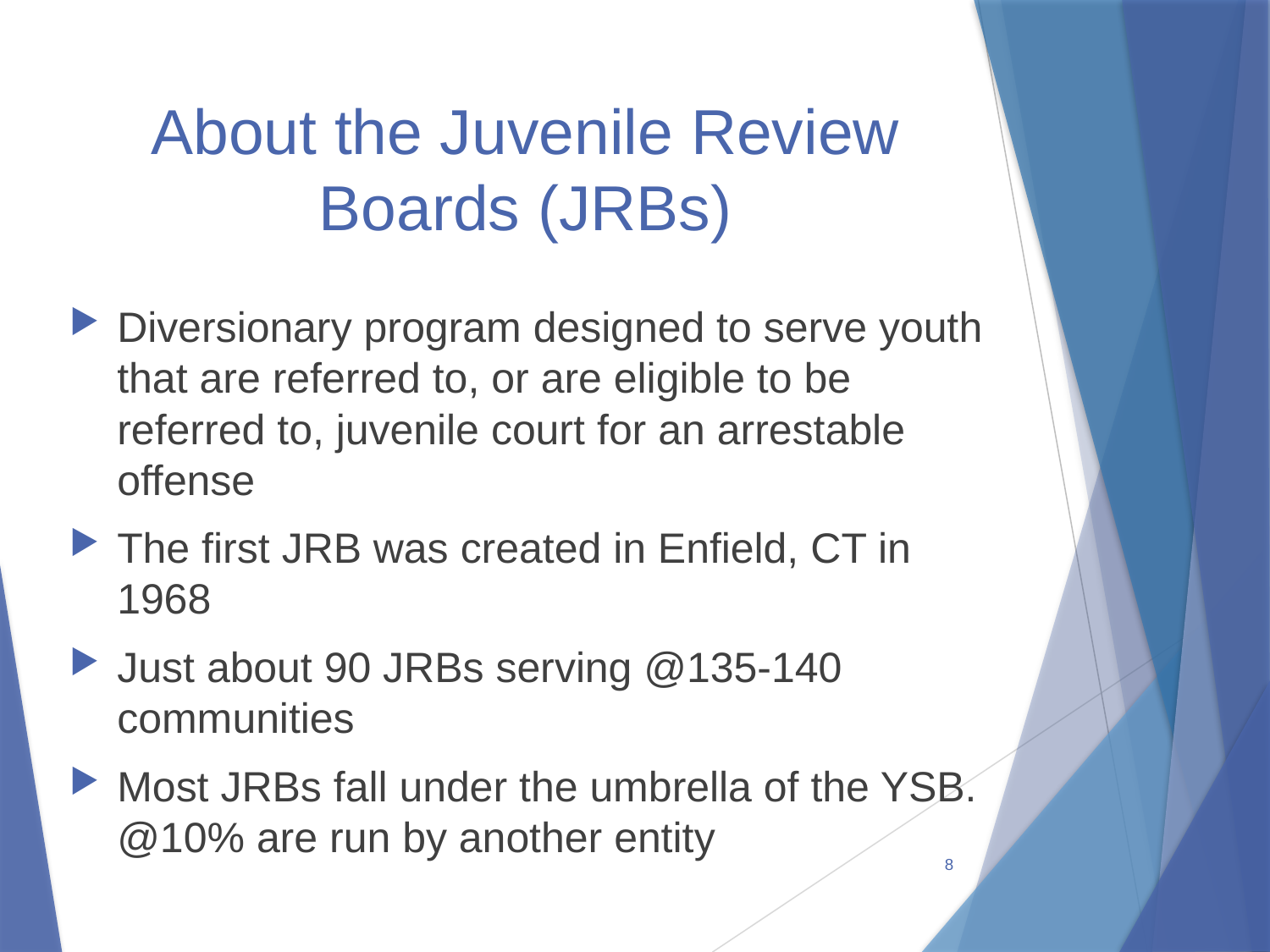

# About the Juvenile Review Boards (JRBs)

Diversionary program designed to serve youth that are referred to, or are eligible to be referred to, juvenile court for an arrestable offense
The first JRB was created in Enfield, CT in 1968
Just about 90 JRBs serving @135-140 communities
Most JRBs fall under the umbrella of the YSB. @10% are run by another entity

8